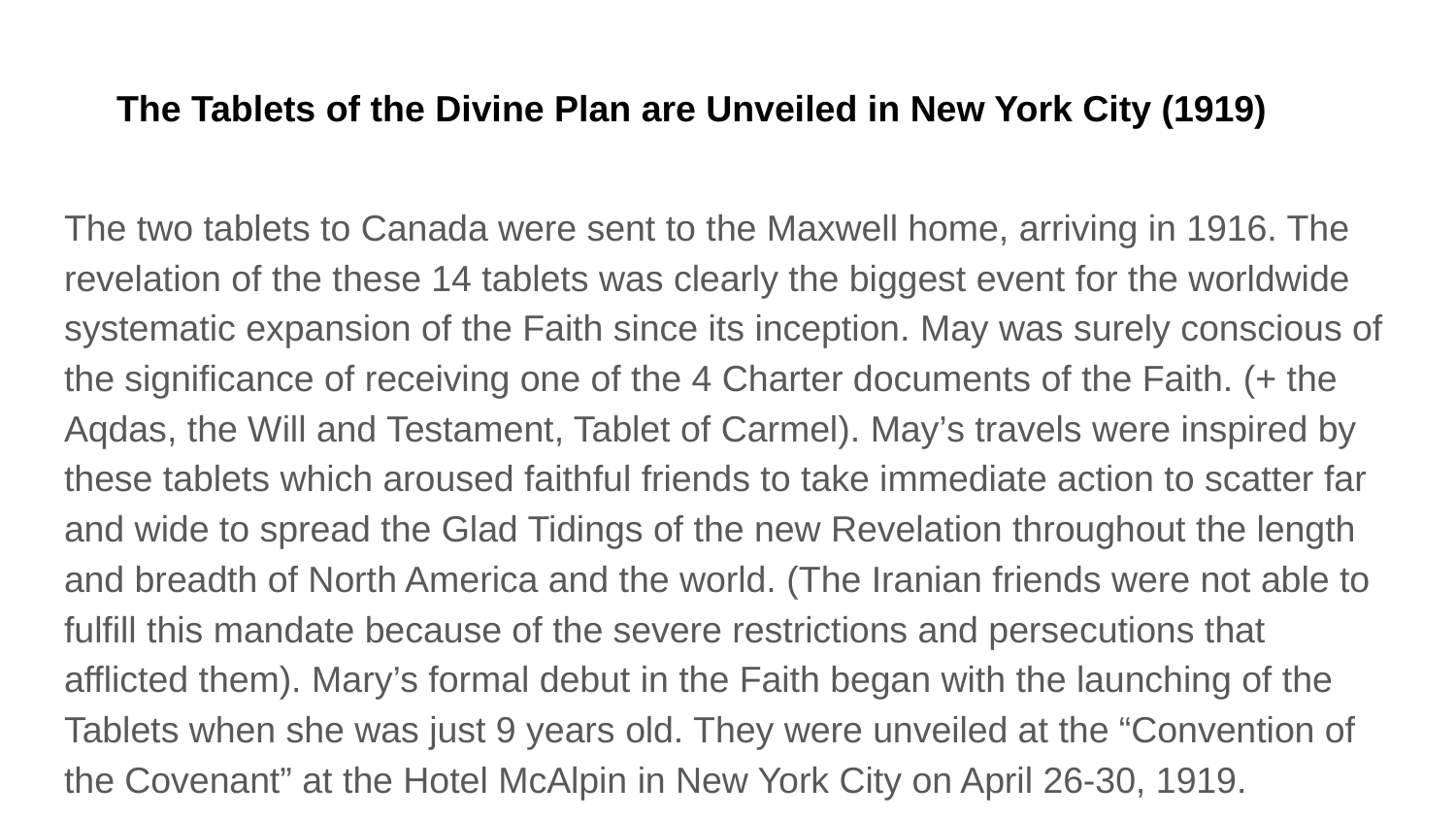

# The Tablets of the Divine Plan are Unveiled in New York City (1919)
The two tablets to Canada were sent to the Maxwell home, arriving in 1916. The revelation of the these 14 tablets was clearly the biggest event for the worldwide systematic expansion of the Faith since its inception. May was surely conscious of the significance of receiving one of the 4 Charter documents of the Faith. (+ the Aqdas, the Will and Testament, Tablet of Carmel). May’s travels were inspired by these tablets which aroused faithful friends to take immediate action to scatter far and wide to spread the Glad Tidings of the new Revelation throughout the length and breadth of North America and the world. (The Iranian friends were not able to fulfill this mandate because of the severe restrictions and persecutions that afflicted them). Mary’s formal debut in the Faith began with the launching of the Tablets when she was just 9 years old. They were unveiled at the “Convention of the Covenant” at the Hotel McAlpin in New York City on April 26-30, 1919.